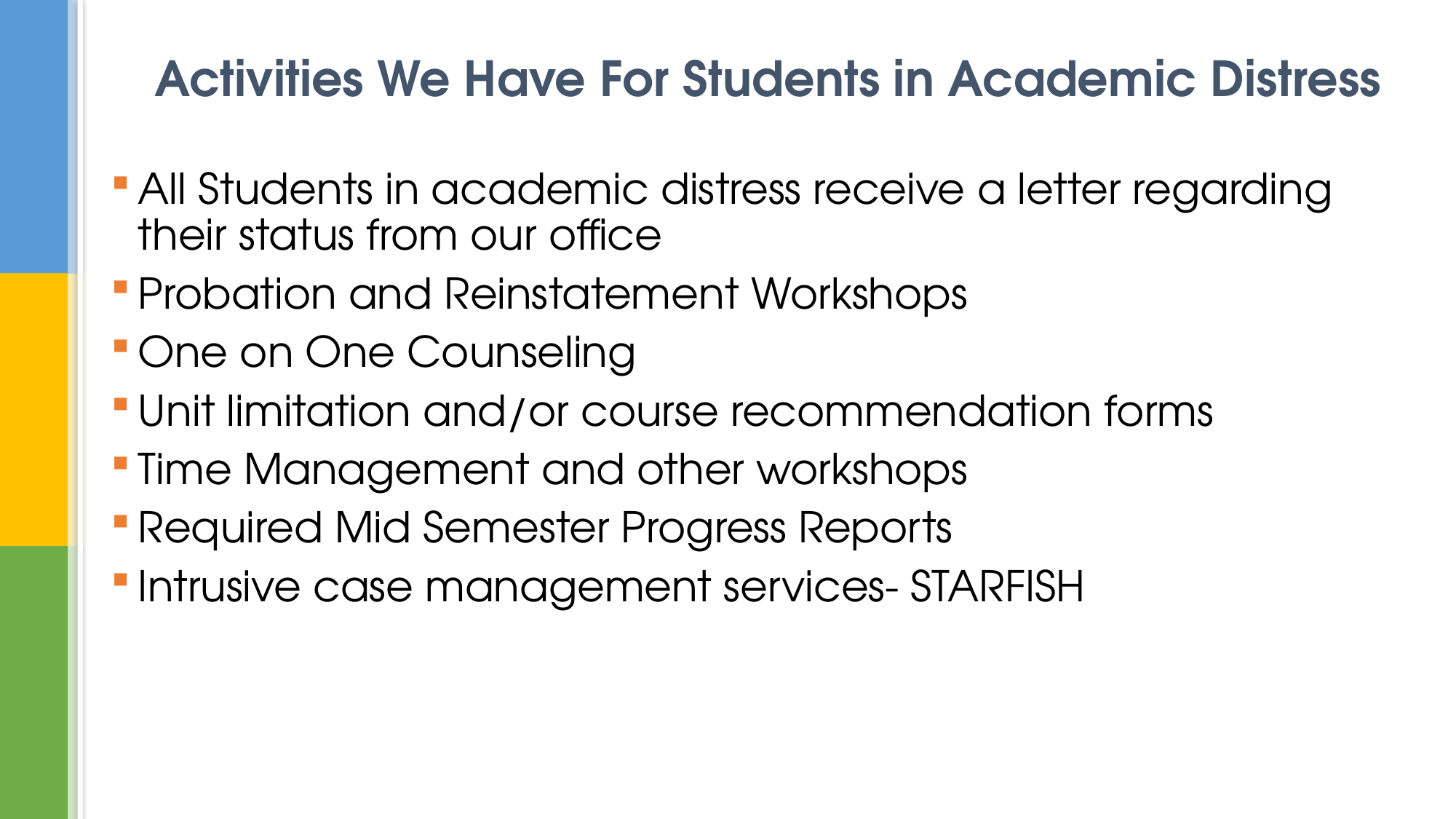

# Activities We Have For Students in Academic Distress
All Students in academic distress receive a letter regarding their status from our office
Probation and Reinstatement Workshops
One on One Counseling
Unit limitation and/or course recommendation forms
Time Management and other workshops
Required Mid Semester Progress Reports
Intrusive case management services- STARFISH